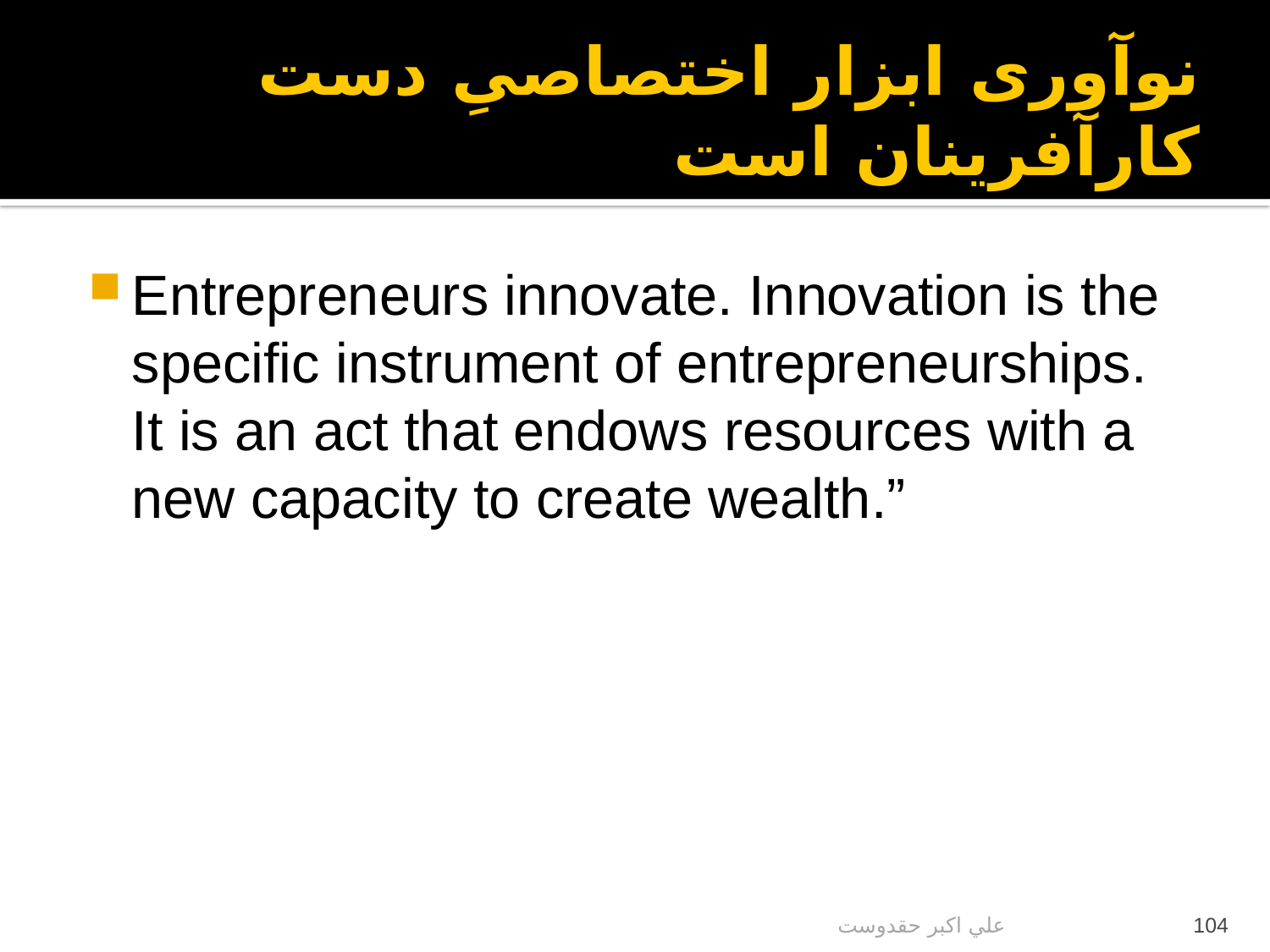

# نوآوری ابزار اختصاصیِ دست کارآفرينان است
Entrepreneurs innovate. Innovation is the specific instrument of entrepreneurships. It is an act that endows resources with a new capacity to create wealth.”

علي اكبر حقدوست
104